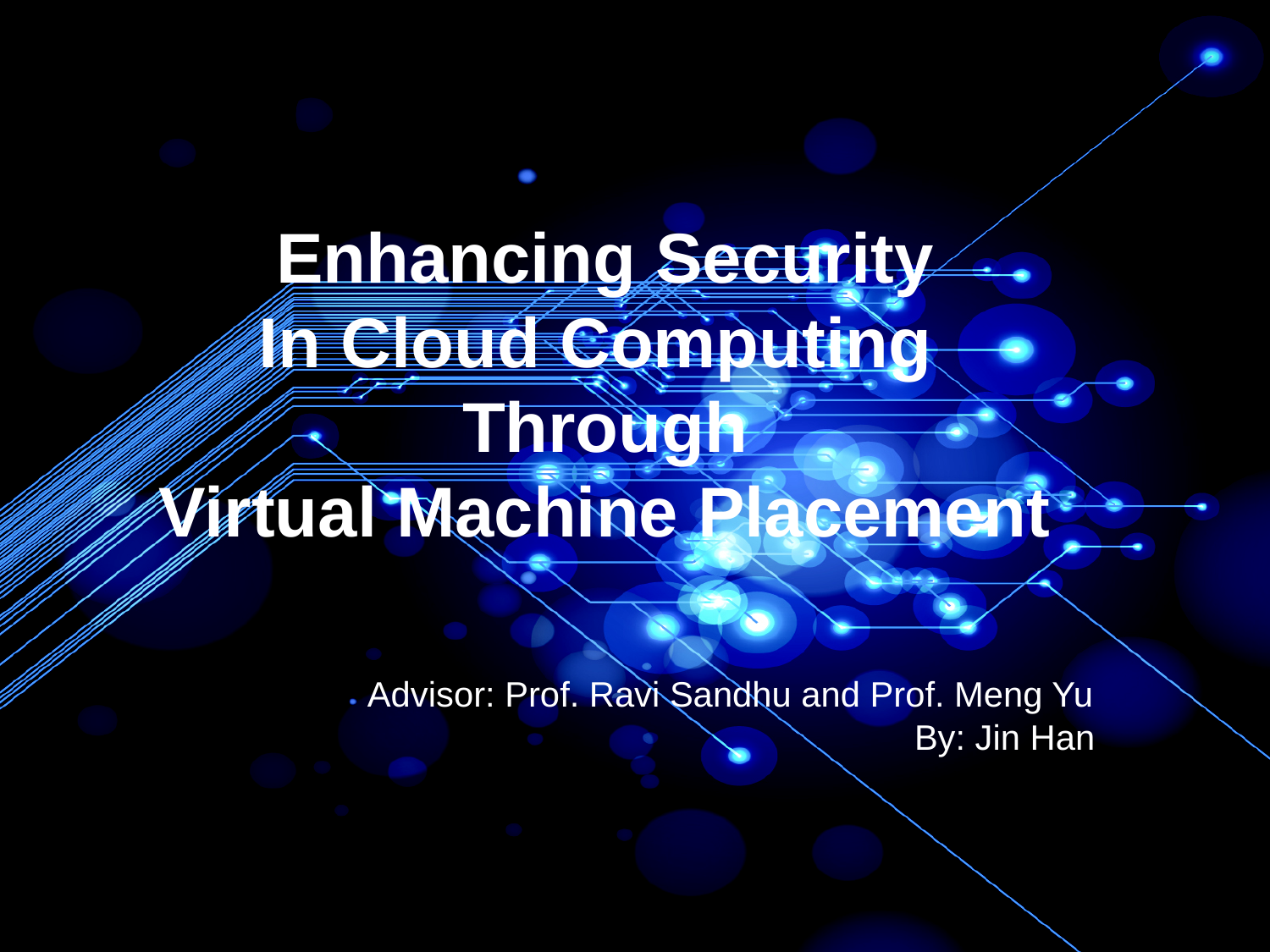

Enhancing Security
In Cloud Computing
Through
Virtual Machine Placement
Advisor: Prof. Ravi Sandhu and Prof. Meng Yu
				    By: Jin Han
1